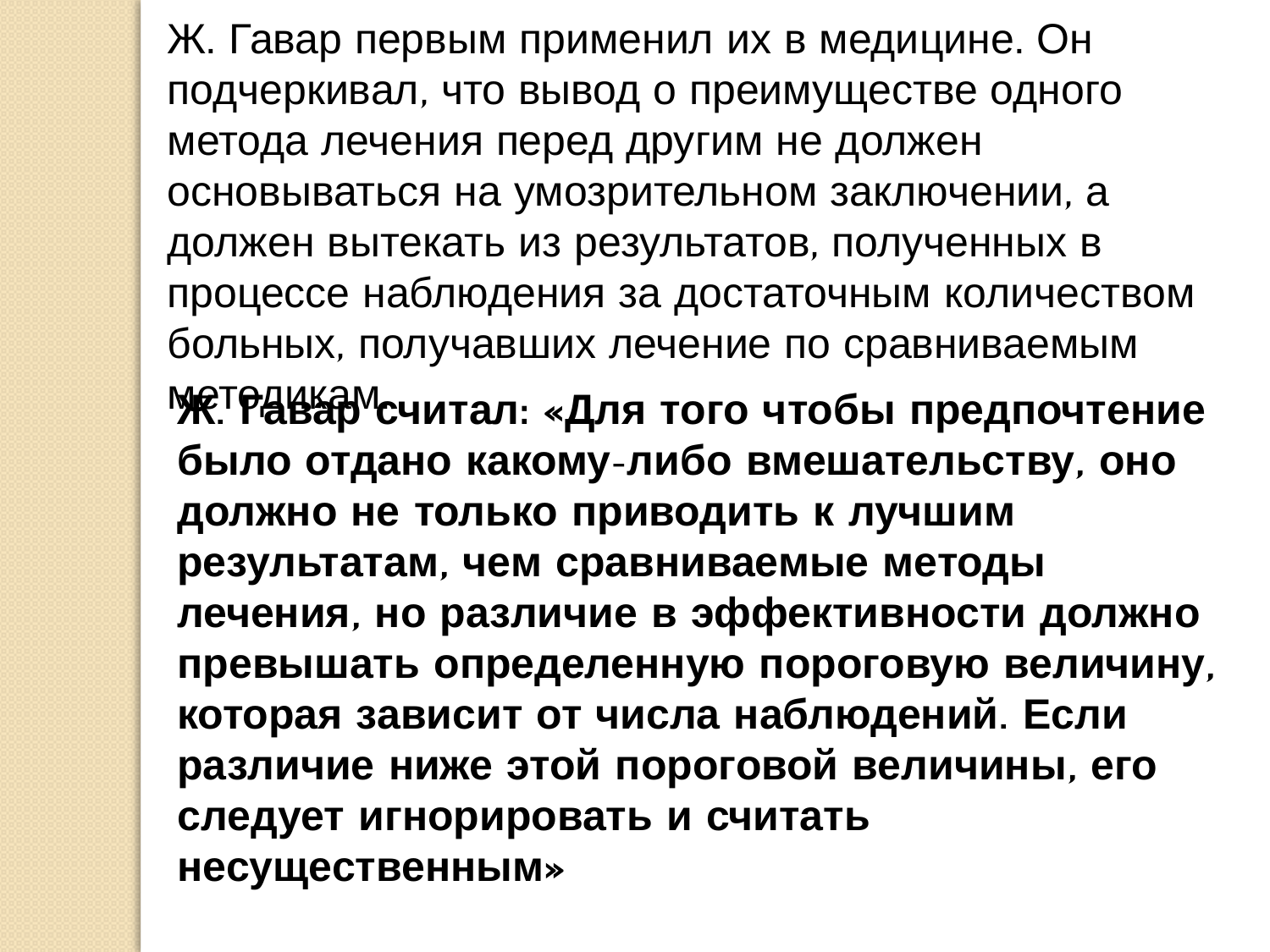

Ж. Гавар первым применил их в медицине. Он подчеркивал, что вывод о преимуществе одного метода лечения перед другим не должен основываться на умозрительном заключении, а должен вытекать из результатов, полученных в процессе наблюдения за достаточным количеством больных, получавших лечение по сравниваемым методикам.
Ж. Гавар считал: «Для того чтобы предпочтение было отдано какому-либо вмешательству, оно должно не только приводить к лучшим результатам, чем сравниваемые методы лечения, но различие в эффективности должно превышать определенную пороговую величину, которая зависит от числа наблюдений. Если различие ниже этой пороговой величины, его следует игнорировать и считать несущественным»